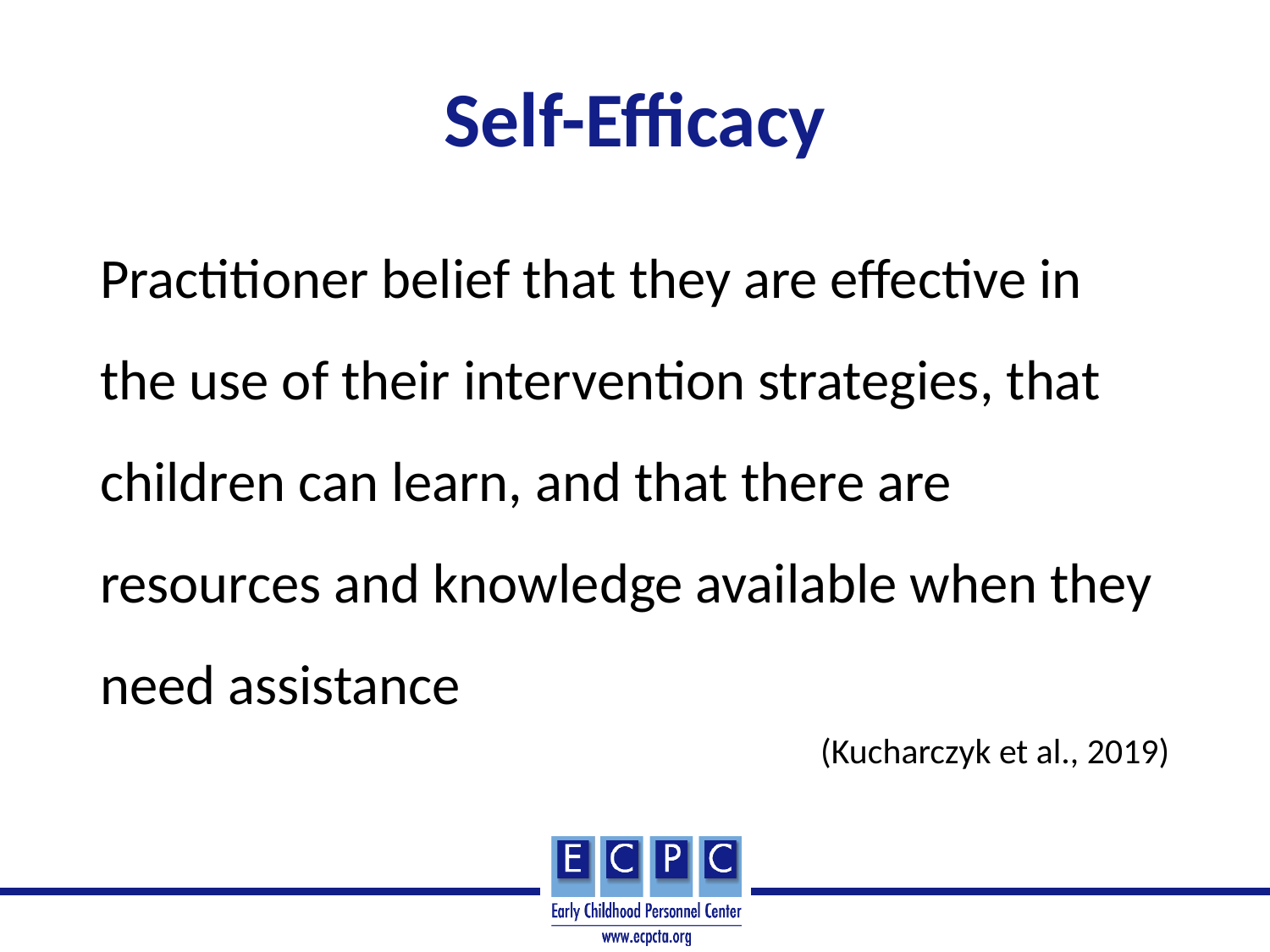

# Self-Efficacy
Practitioner belief that they are effective in the use of their intervention strategies, that children can learn, and that there are resources and knowledge available when they need assistance
(Kucharczyk et al., 2019)